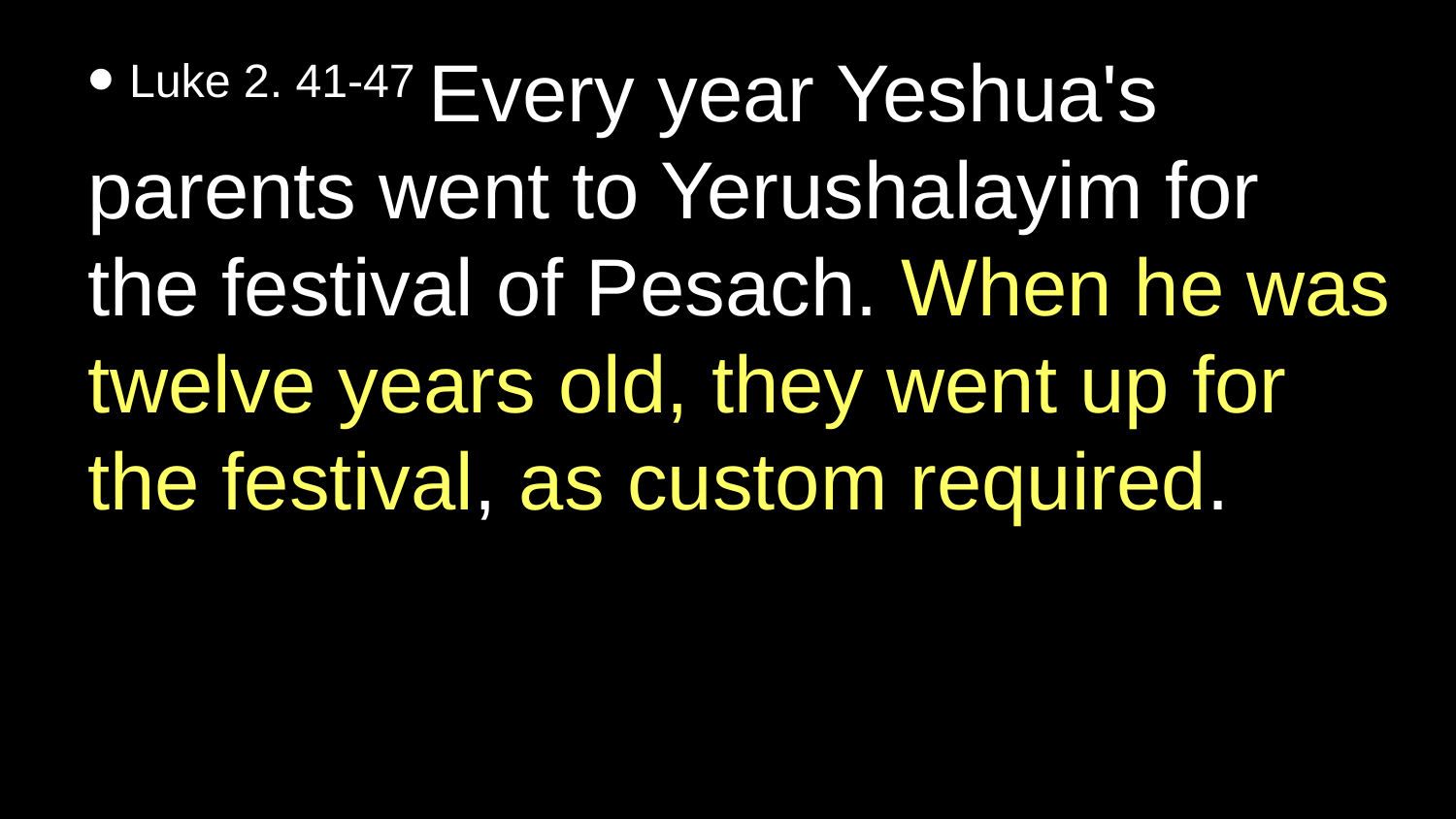

Luke 2. 41-47 Every year Yeshua's parents went to Yerushalayim for the festival of Pesach. When he was twelve years old, they went up for the festival, as custom required.